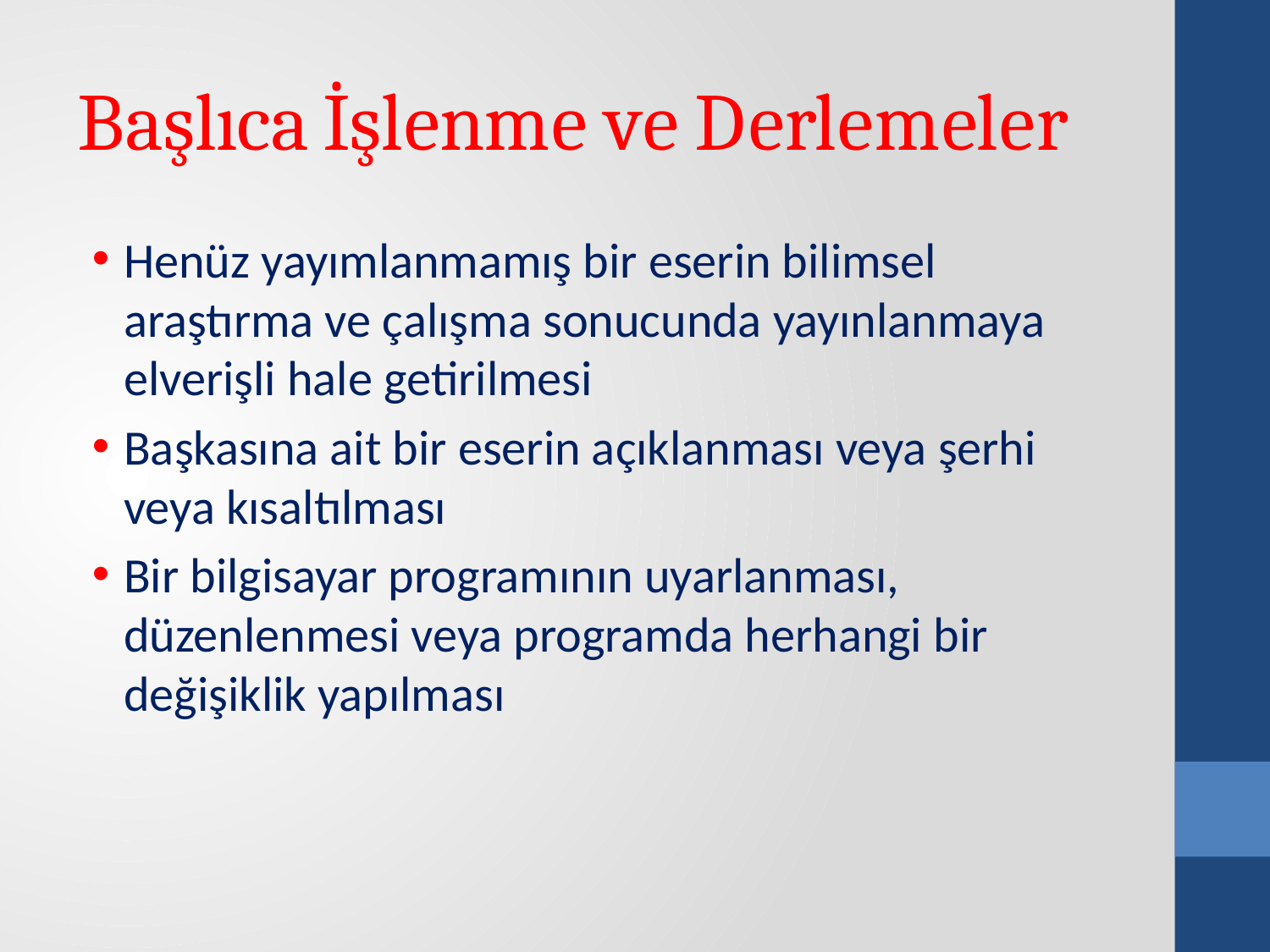

# Başlıca İşlenme ve Derlemeler
Henüz yayımlanmamış bir eserin bilimsel araştırma ve çalışma sonucunda yayınlanmaya elverişli hale getirilmesi
Başkasına ait bir eserin açıklanması veya şerhi veya kısaltılması
Bir bilgisayar programının uyarlanması, düzenlenmesi veya programda herhangi bir değişiklik yapılması